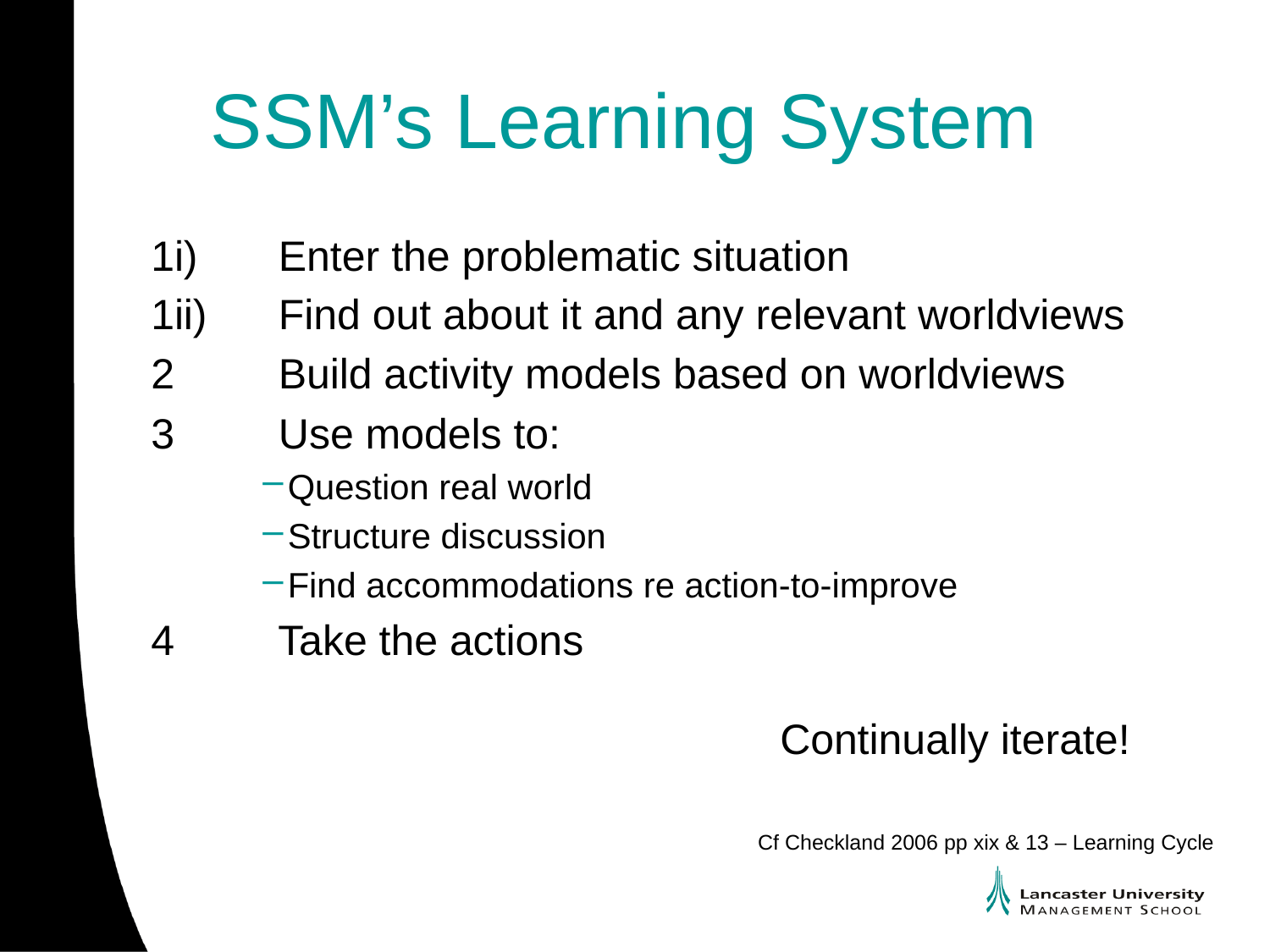

# SSM’s Learning System
1i)	Enter the problematic situation
1ii)	Find out about it and any relevant worldviews
2	Build activity models based on worldviews
3	Use models to:
Question real world
Structure discussion
Find accommodations re action-to-improve
4	Take the actions

Continually iterate!

Cf Checkland 2006 pp xix & 13 – Learning Cycle